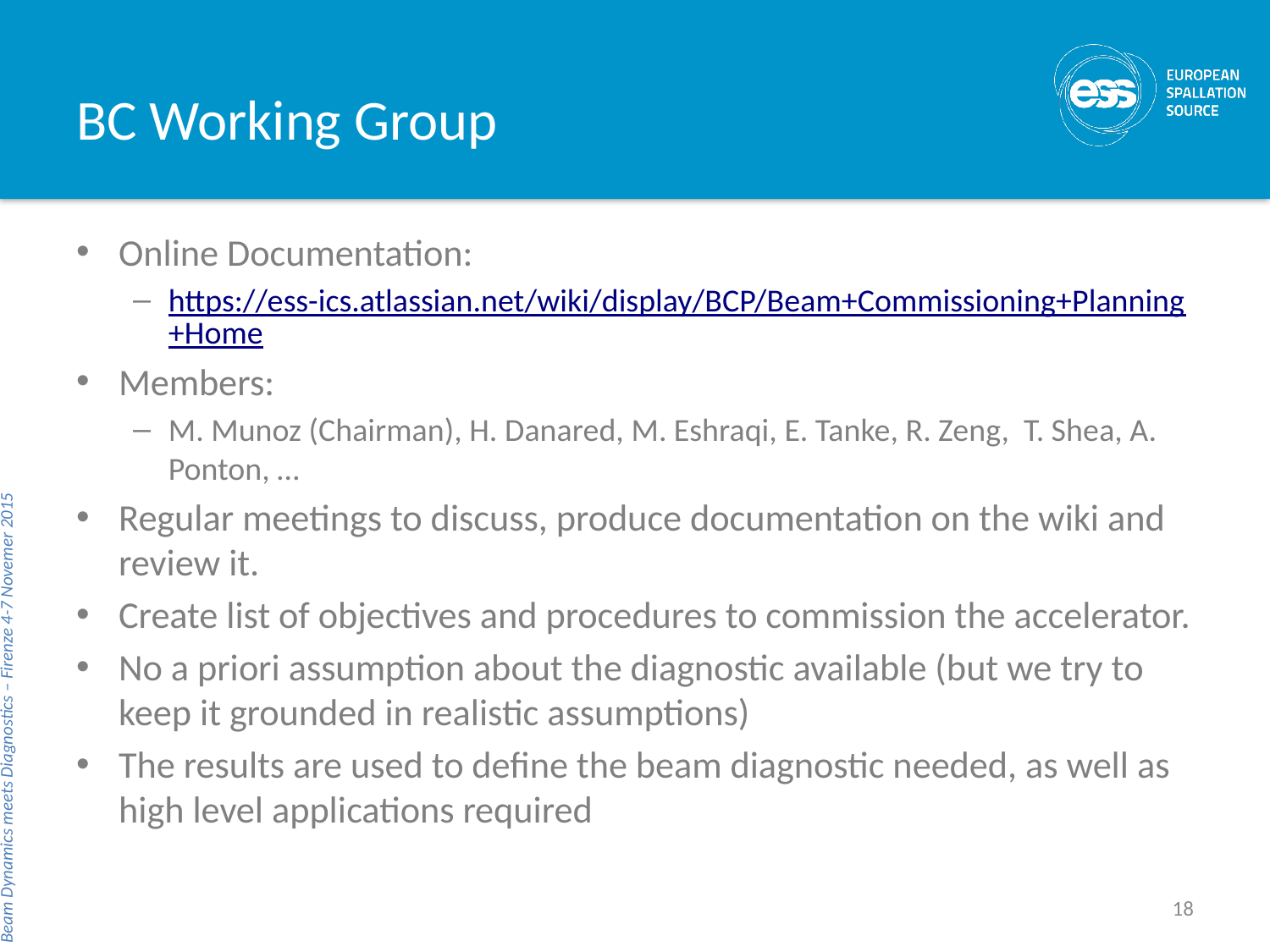

# BC Working Group
Online Documentation:
https://ess-ics.atlassian.net/wiki/display/BCP/Beam+Commissioning+Planning+Home
Members:
M. Munoz (Chairman), H. Danared, M. Eshraqi, E. Tanke, R. Zeng,  T. Shea, A. Ponton, …
Regular meetings to discuss, produce documentation on the wiki and review it.
Create list of objectives and procedures to commission the accelerator.
No a priori assumption about the diagnostic available (but we try to keep it grounded in realistic assumptions)
The results are used to define the beam diagnostic needed, as well as high level applications required
Beam Dynamics meets Diagnostics – Firenze 4-7 Novemer 2015
18